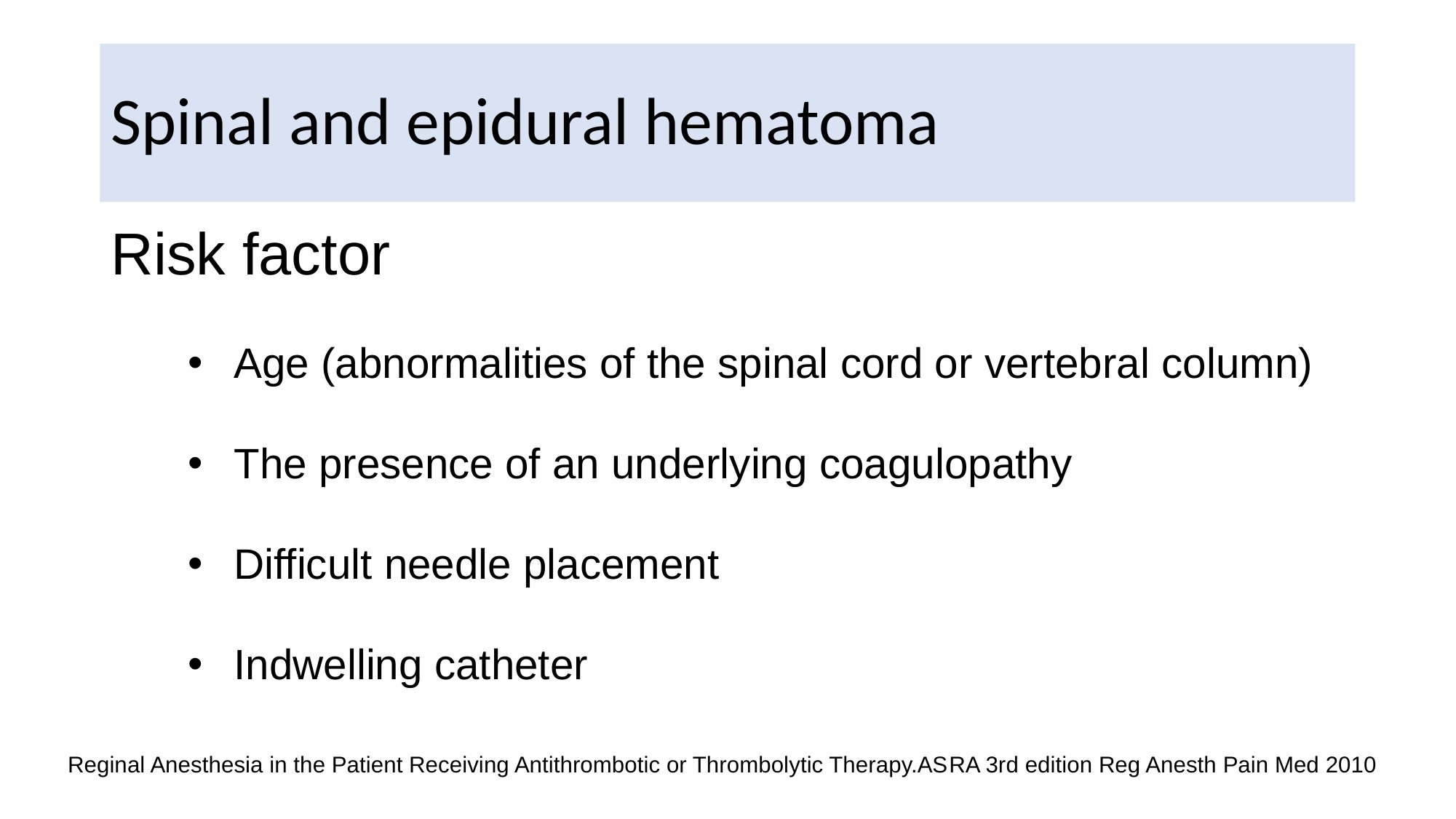

# Spinal and epidural hematoma
Risk factor
Age (abnormalities of the spinal cord or vertebral column)
The presence of an underlying coagulopathy
Difficult needle placement
Indwelling catheter
Reginal Anesthesia in the Patient Receiving Antithrombotic or Thrombolytic Therapy.ASRA 3rd edition Reg Anesth Pain Med 2010